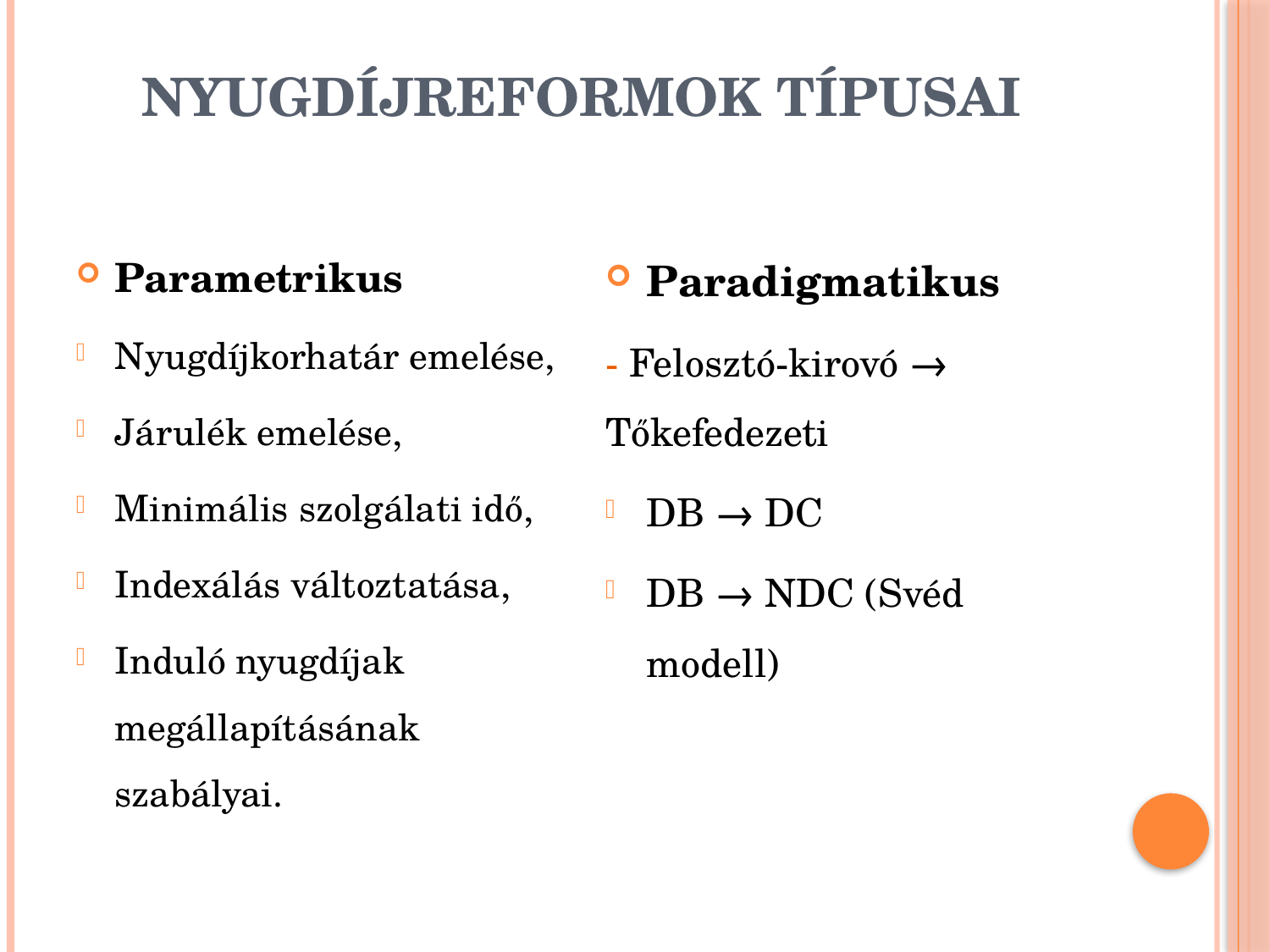

# Nyugdíjreformok típusai
Parametrikus
Nyugdíjkorhatár emelése,
Járulék emelése,
Minimális szolgálati idő,
Indexálás változtatása,
Induló nyugdíjak megállapításának szabályai.
Paradigmatikus
- Felosztó-kirovó →  Tőkefedezeti
DB → DC
DB → NDC (Svéd modell)